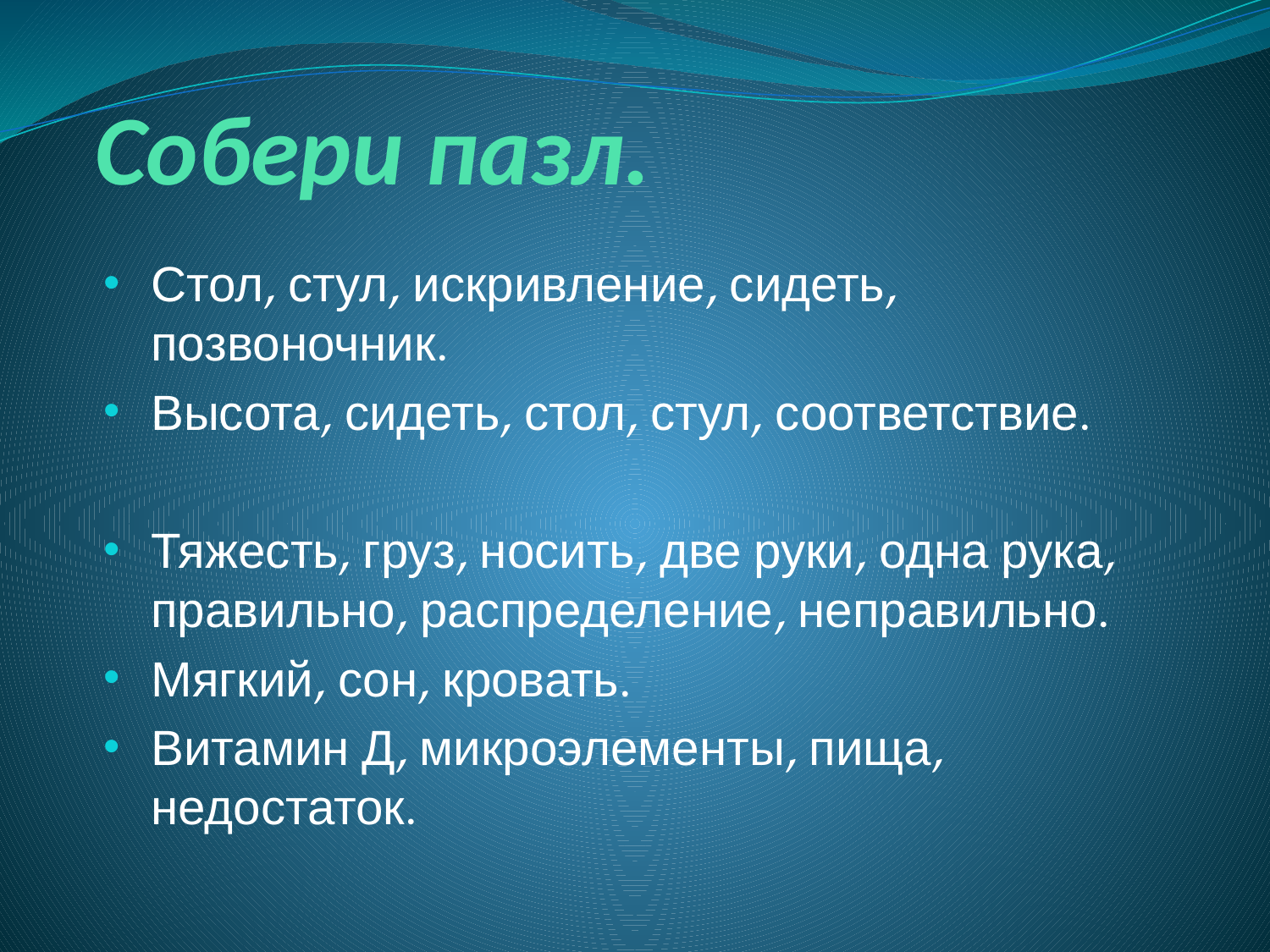

# Собери пазл.
Стол, стул, искривление, сидеть, позвоночник.
Высота, сидеть, стол, стул, соответствие.

Тяжесть, груз, носить, две руки, одна рука, правильно, распределение, неправильно.
Мягкий, сон, кровать.
Витамин Д, микроэлементы, пища, недостаток.